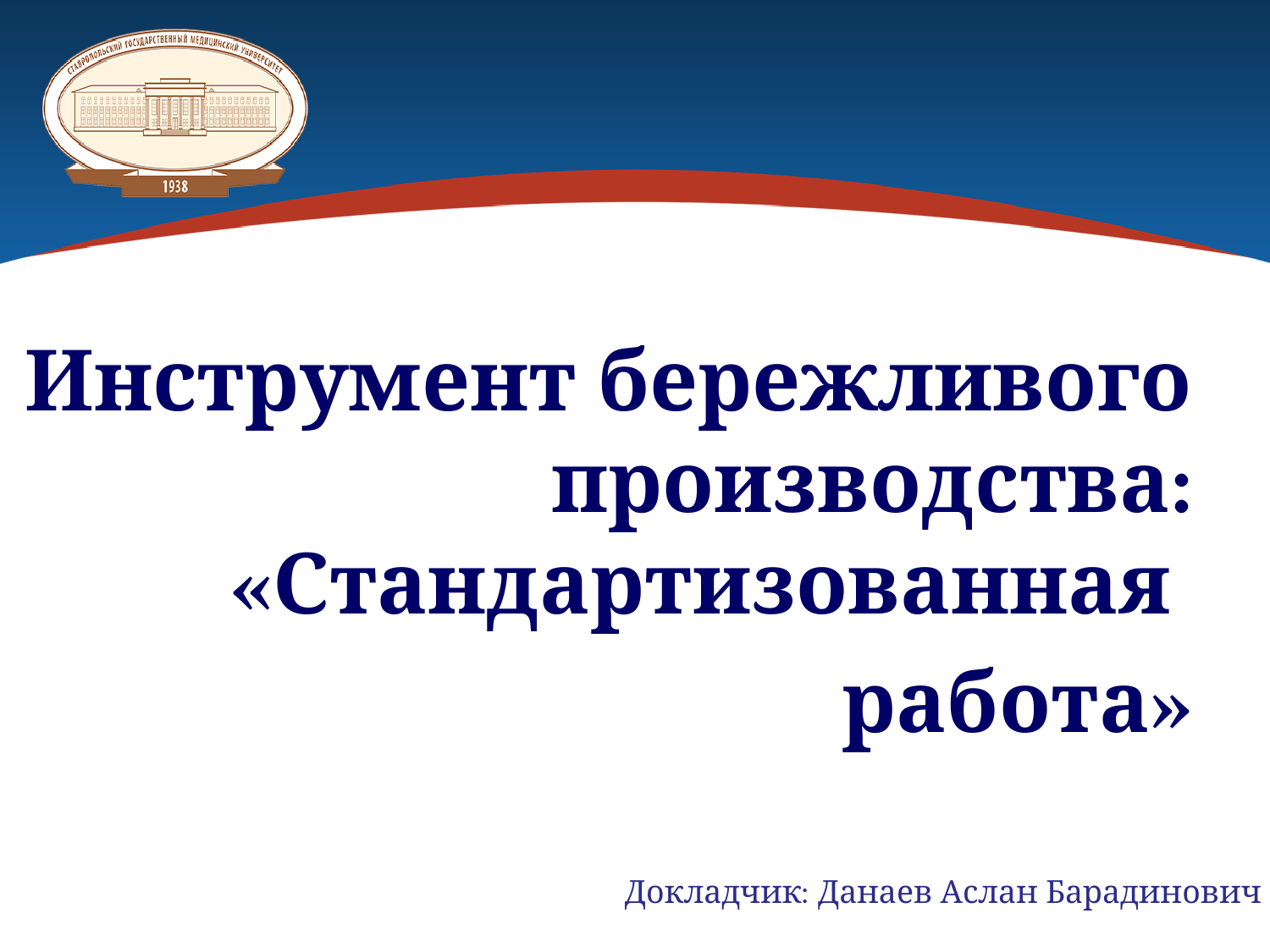

Инструмент бережливого производства: «Стандартизованная
работа»
Докладчик: Данаев Аслан Барадинович